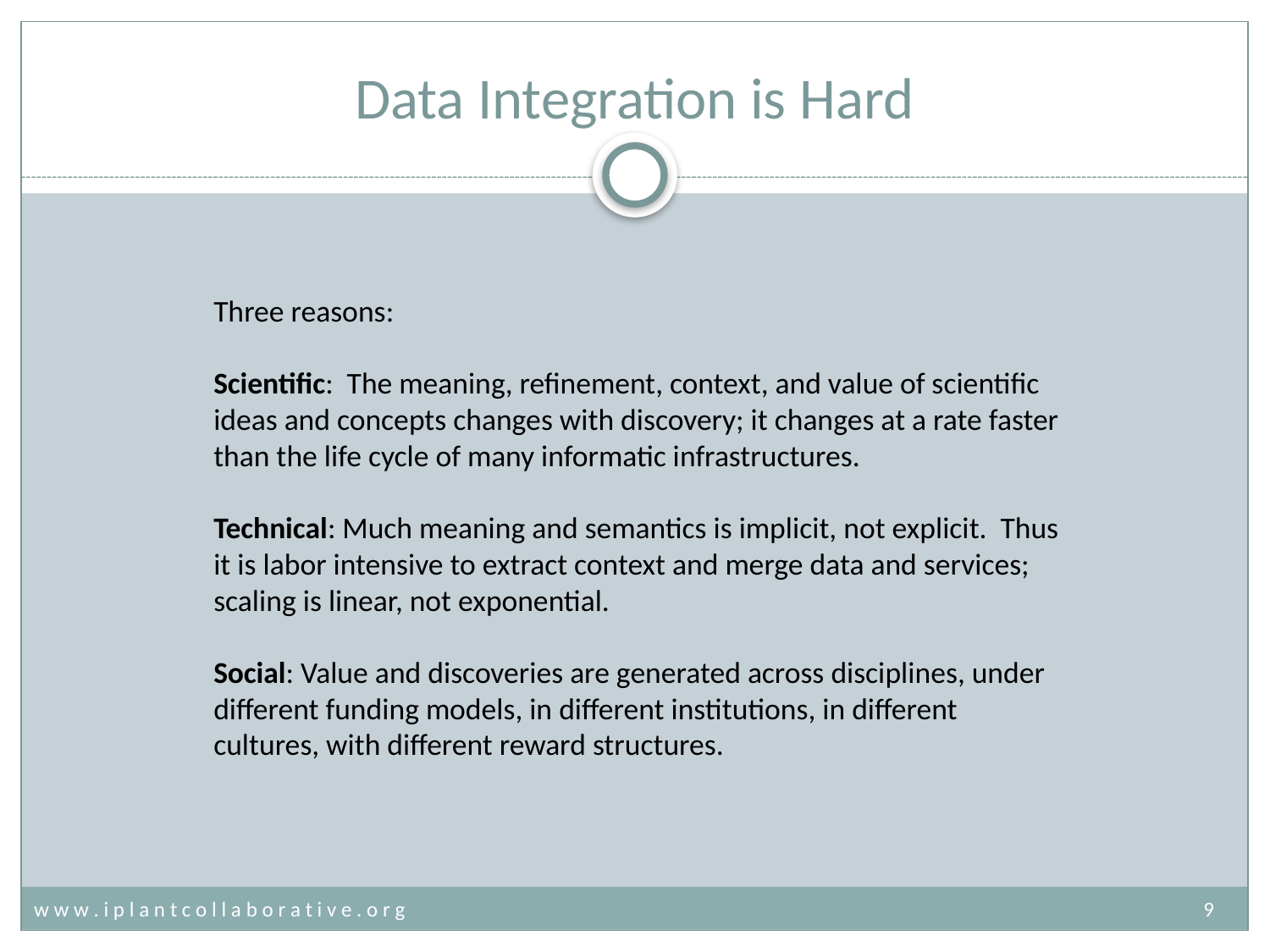

# Data Integration is Hard
Three reasons:

Scientific:  The meaning, refinement, context, and value of scientific ideas and concepts changes with discovery; it changes at a rate faster than the life cycle of many informatic infrastructures.

Technical: Much meaning and semantics is implicit, not explicit.  Thus it is labor intensive to extract context and merge data and services; scaling is linear, not exponential.

Social: Value and discoveries are generated across disciplines, under different funding models, in different institutions, in different cultures, with different reward structures.

w w w . i p l a n t c o l l a b o r a t i v e . o r g	9